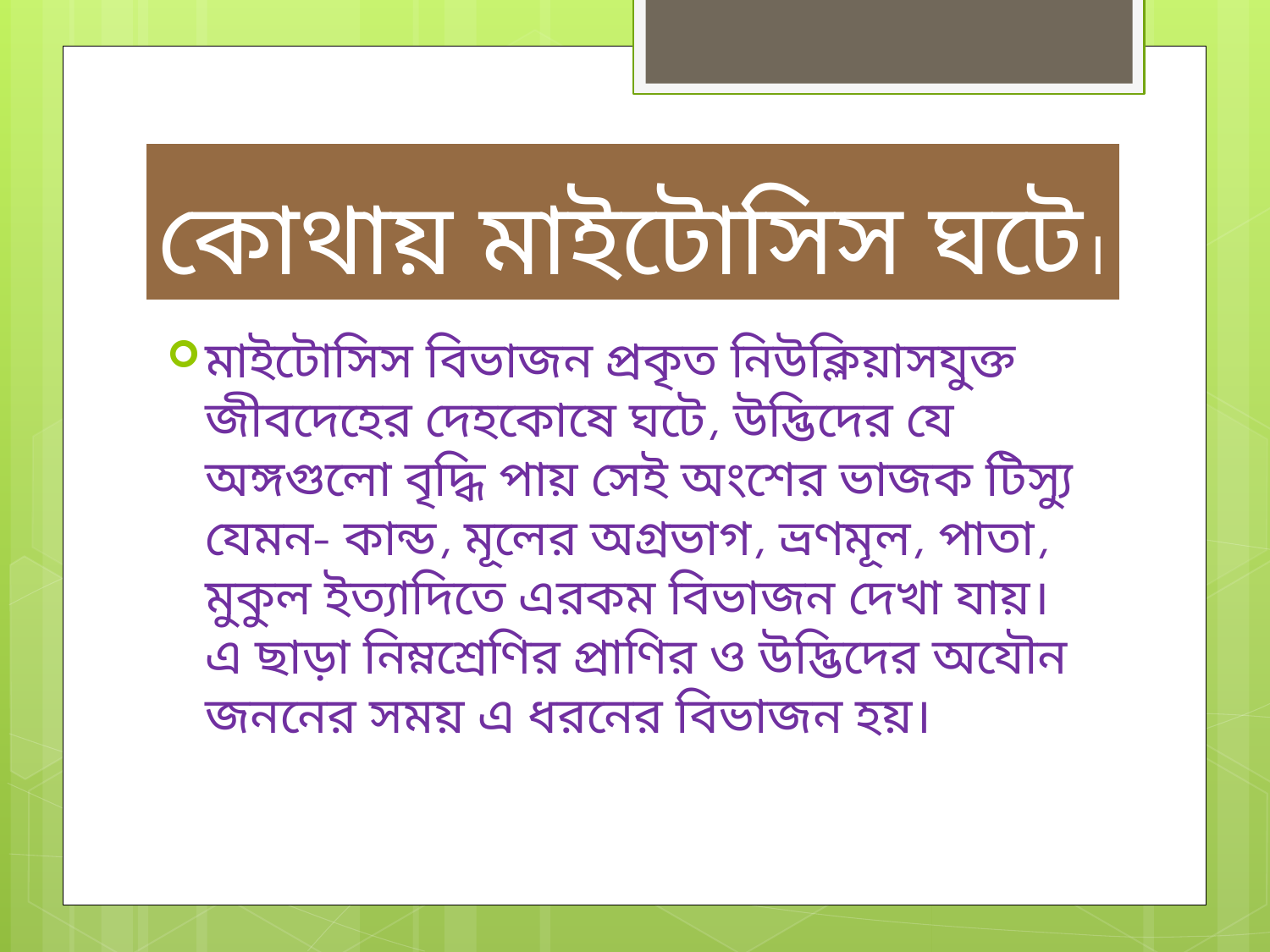

# কোথায় মাইটোসিস ঘটে।
মাইটোসিস বিভাজন প্রকৃত নিউক্লিয়াসযুক্ত জীবদেহের দেহকোষে ঘটে, উদ্ভিদের যে অঙ্গগুলো বৃদ্ধি পায় সেই অংশের ভাজক টিস্যু যেমন- কান্ড, মূলের অগ্রভাগ, ভ্রণমূল, পাতা, মুকুল ইত্যাদিতে এরকম বিভাজন দেখা যায়। এ ছাড়া নিম্নশ্রেণির প্রাণির ও উদ্ভিদের অযৌন জননের সময় এ ধরনের বিভাজন হয়।